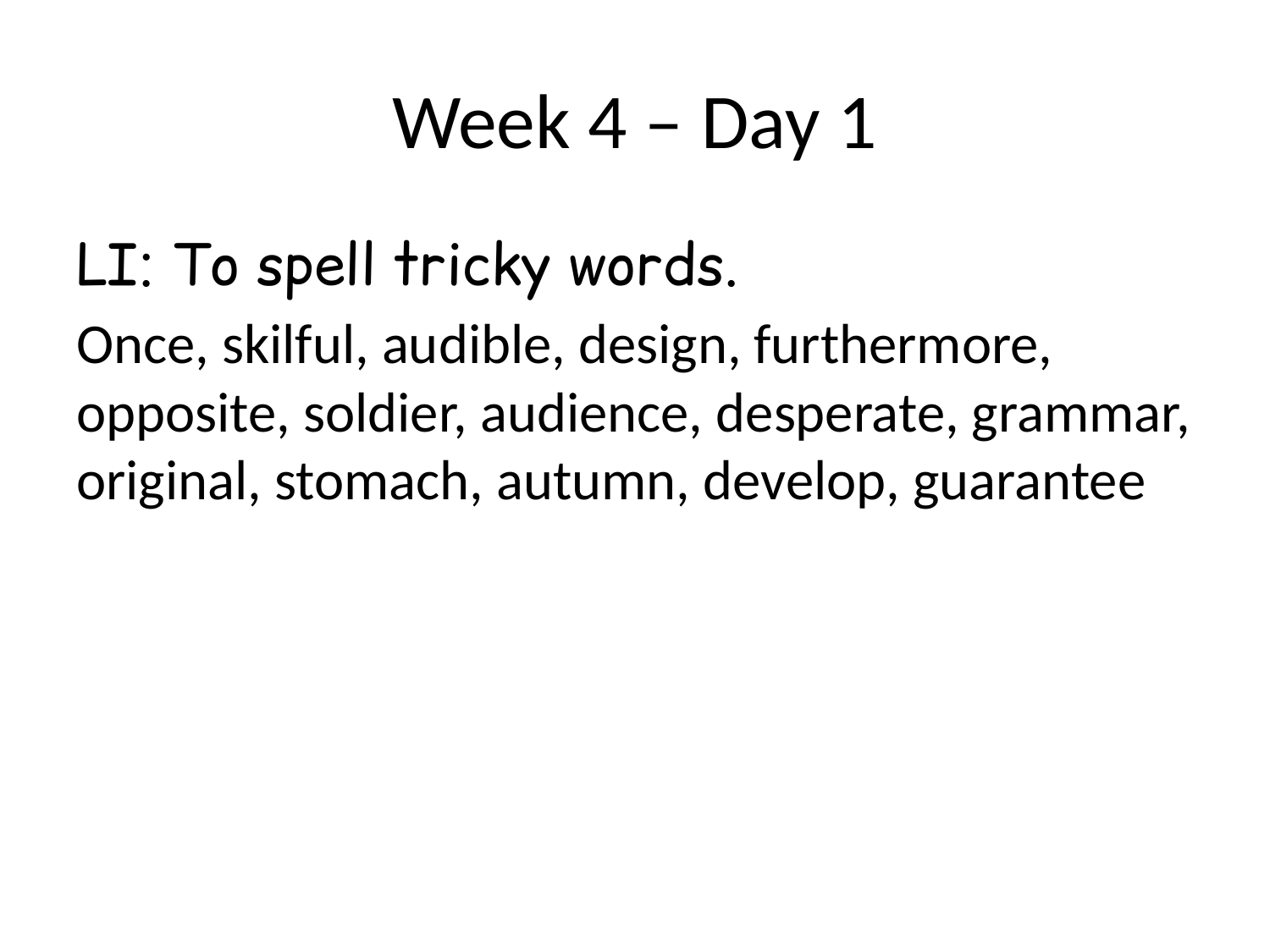

# Week 4 – Day 1
LI: To spell tricky words.
Once, skilful, audible, design, furthermore, opposite, soldier, audience, desperate, grammar, original, stomach, autumn, develop, guarantee